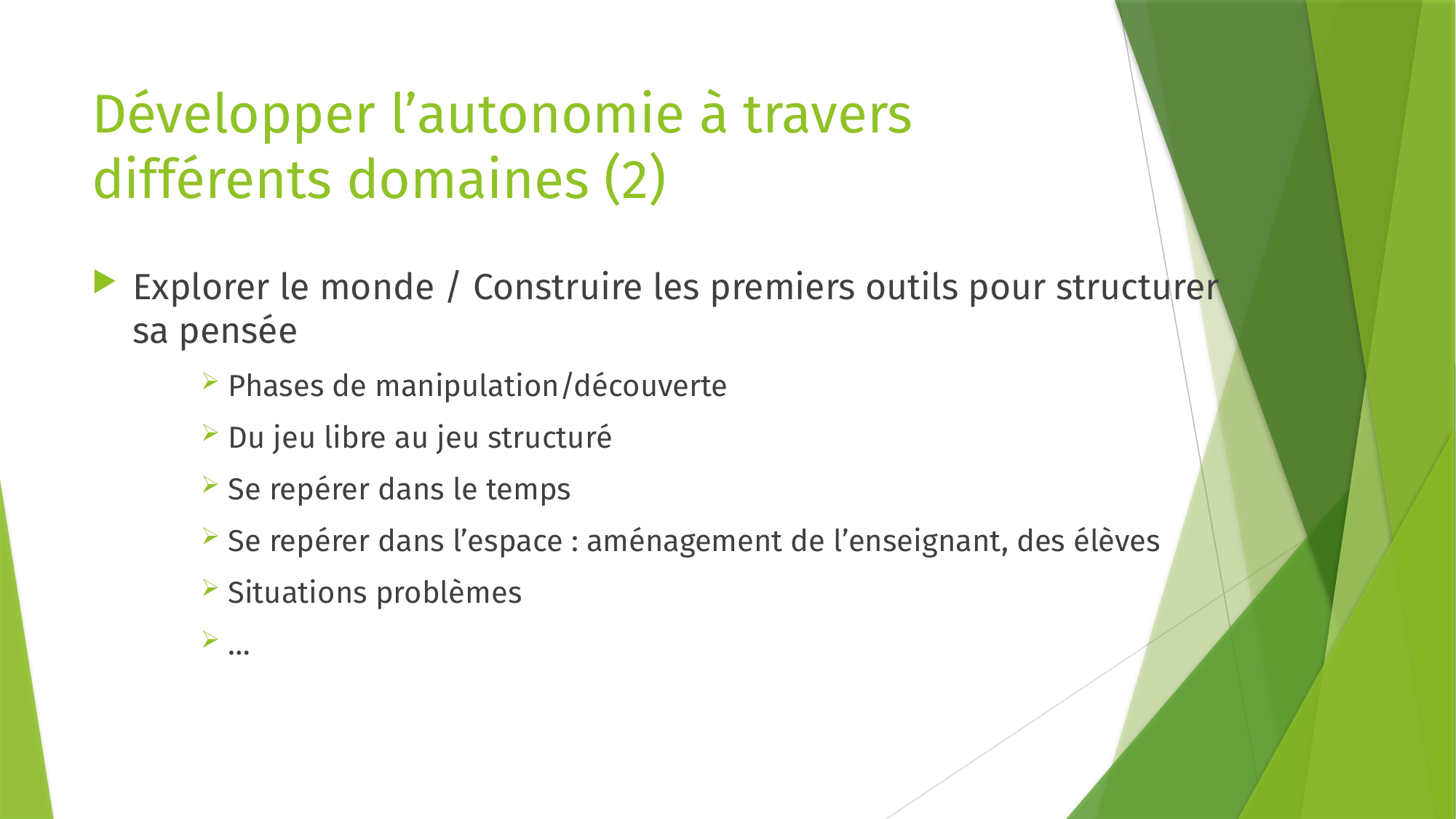

# Développer l’autonomie à travers différents domaines (2)
Explorer le monde / Construire les premiers outils pour structurer sa pensée
Phases de manipulation/découverte
Du jeu libre au jeu structuré
Se repérer dans le temps
Se repérer dans l’espace : aménagement de l’enseignant, des élèves
Situations problèmes
…